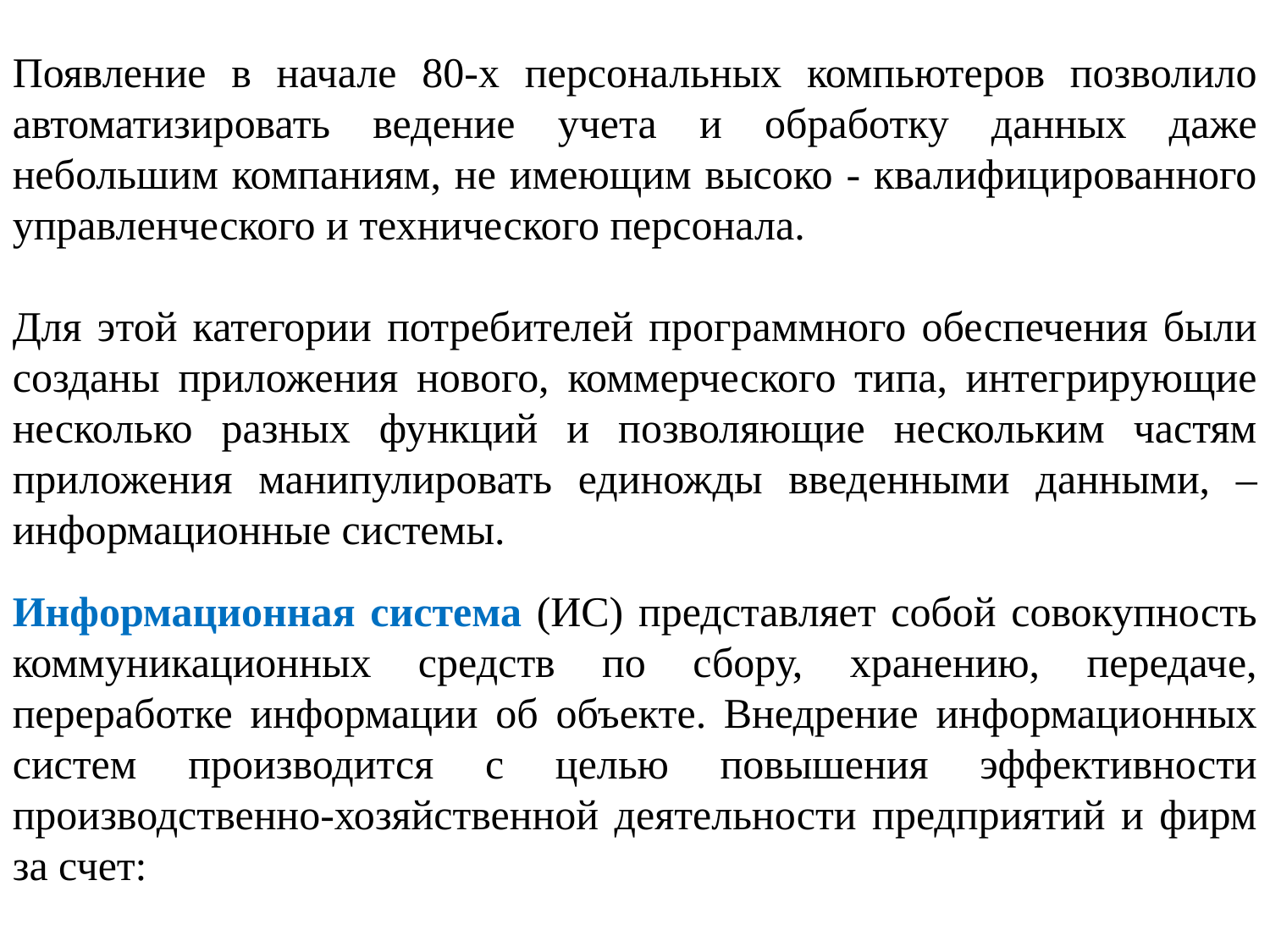

Появление в начале 80-х персональных компьютеров позволило автоматизировать ведение учета и обработку данных даже небольшим компаниям, не имеющим высоко - квалифицированного управленческого и технического персонала.

Для этой категории потребителей программного обеспечения были созданы приложения нового, коммерческого типа, интегрирующие несколько разных функций и позволяющие нескольким частям приложения манипулировать единожды введенными данными, – информационные системы.
Информационная система (ИС) представляет собой совокупность коммуникационных средств по сбору, хранению, передаче, переработке информации об объекте. Внедрение информационных систем производится с целью повышения эффективности производственно-хозяйственной деятельности предприятий и фирм за счет: